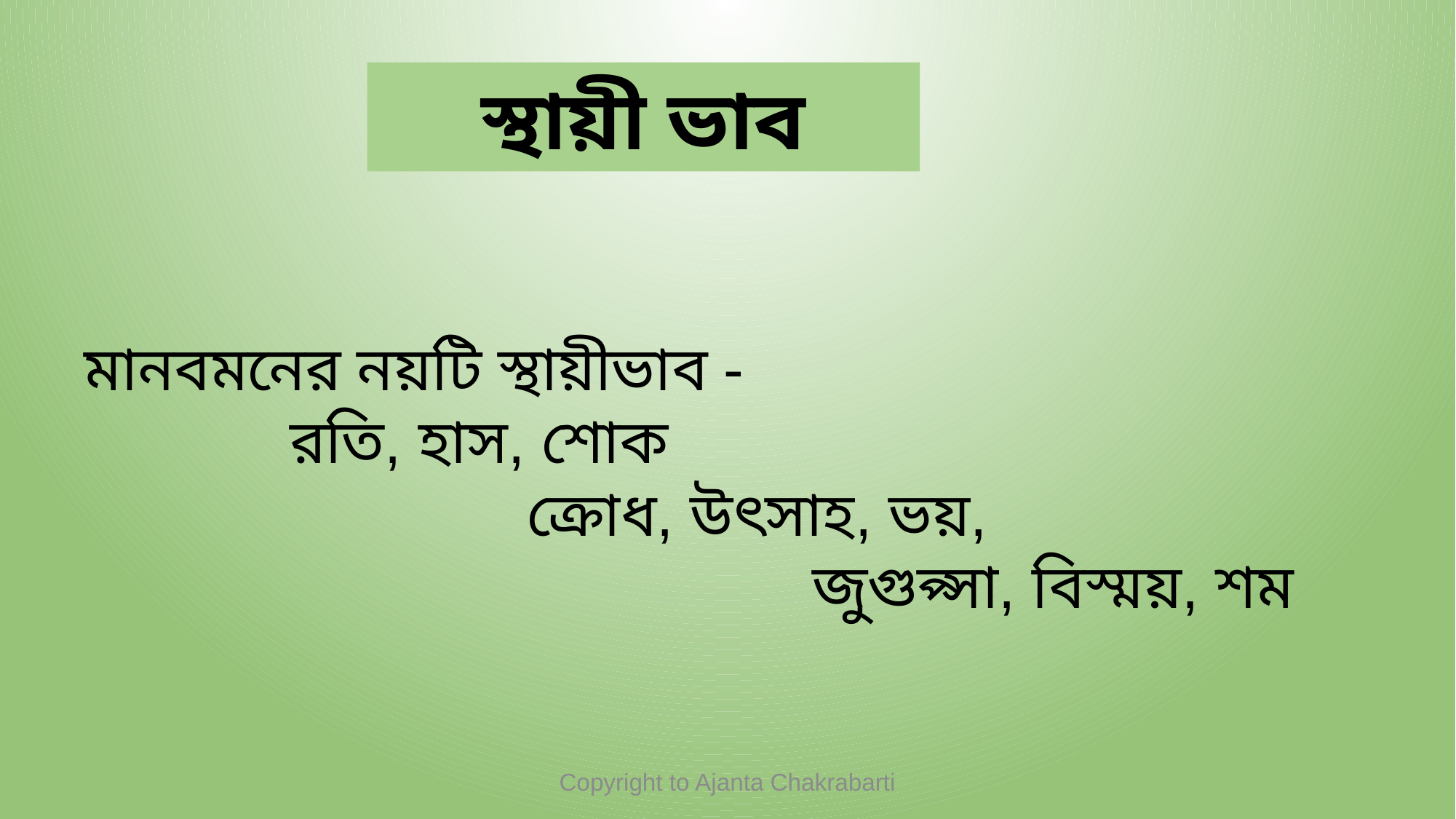

স্থায়ী ভাব
মানবমনের নয়টি স্থায়ীভাব -
             রতি, হাস, শোক
                            ক্রোধ, উৎসাহ, ভয়,
                                              জুগুপ্সা, বিস্ময়, শম
Copyright to Ajanta Chakrabarti